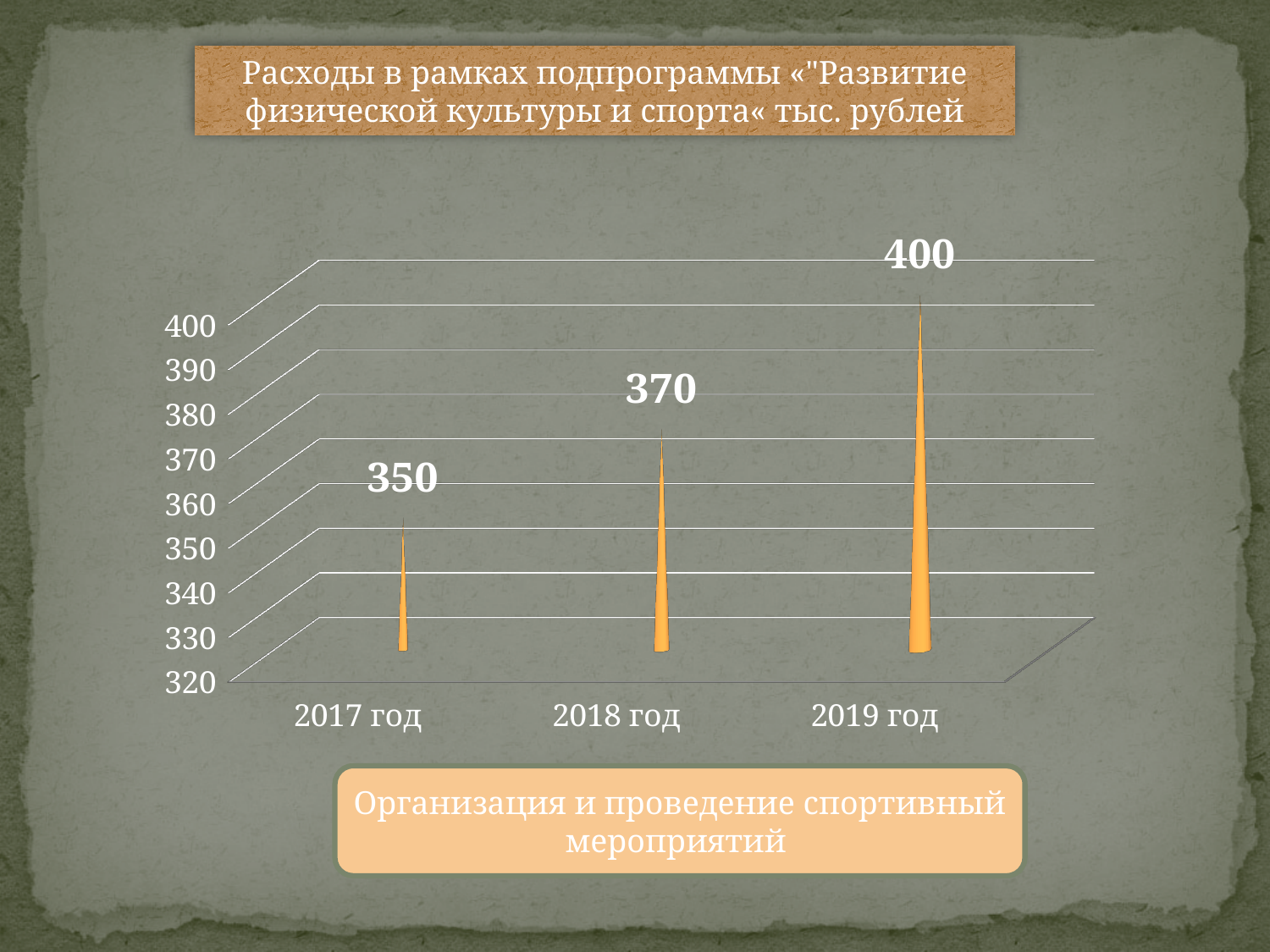

Расходы в рамках подпрограммы «"Развитие физической культуры и спорта« тыс. рублей

[unsupported chart]

Организация и проведение спортивный мероприятий